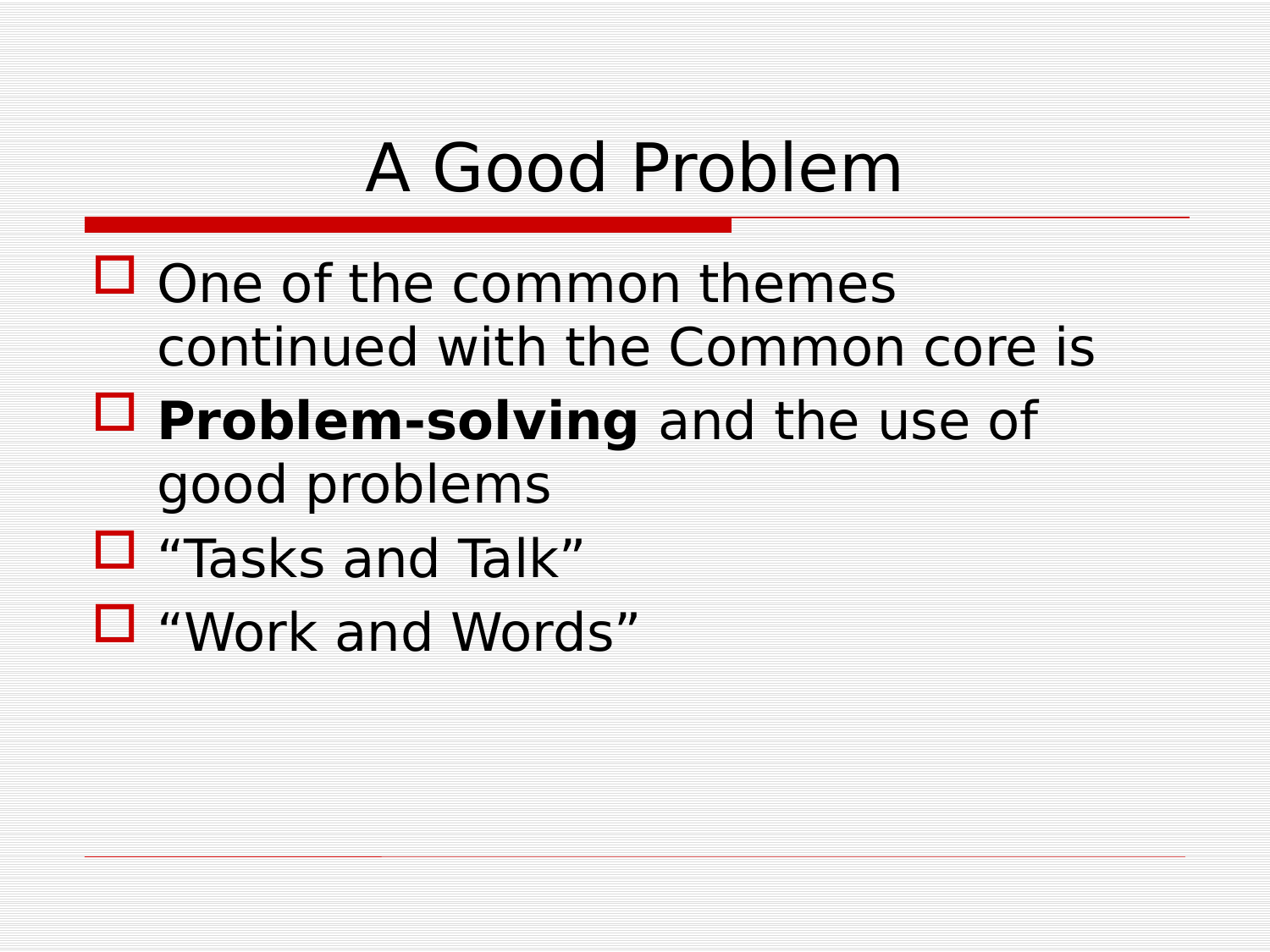

# A Good Problem
One of the common themes continued with the Common core is
Problem-solving and the use of good problems
“Tasks and Talk”
“Work and Words”